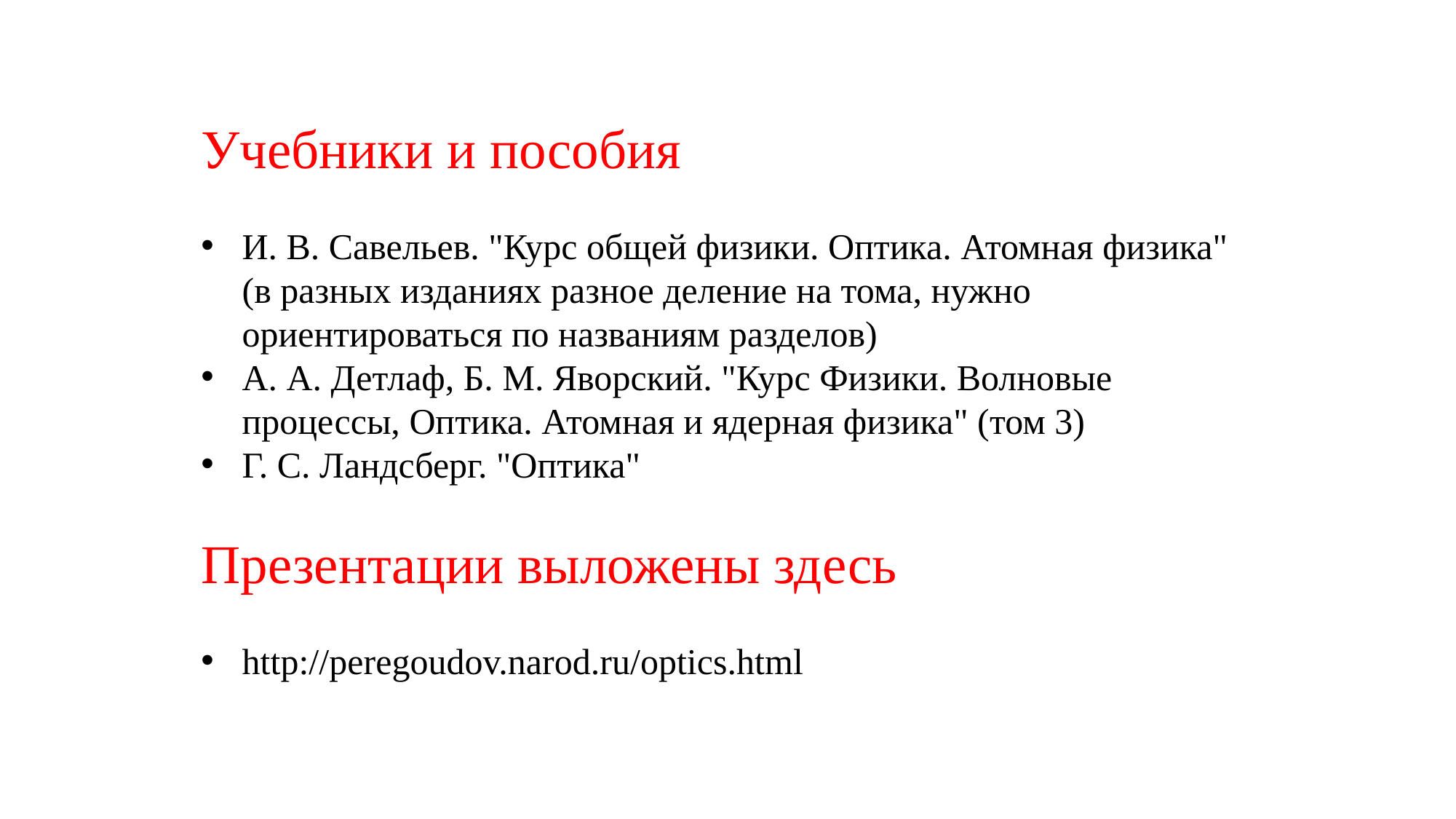

Учебники и пособия

И. В. Савельев. "Курс общей физики. Оптика. Атомная физика" (в разных изданиях разное деление на тома, нужно ориентироваться по названиям разделов)
А. А. Детлаф, Б. М. Яворский. "Курс Физики. Волновые процессы, Оптика. Атомная и ядерная физика" (том 3)
Г. С. Ландсберг. "Оптика"

Презентации выложены здесь

http://peregoudov.narod.ru/optics.html